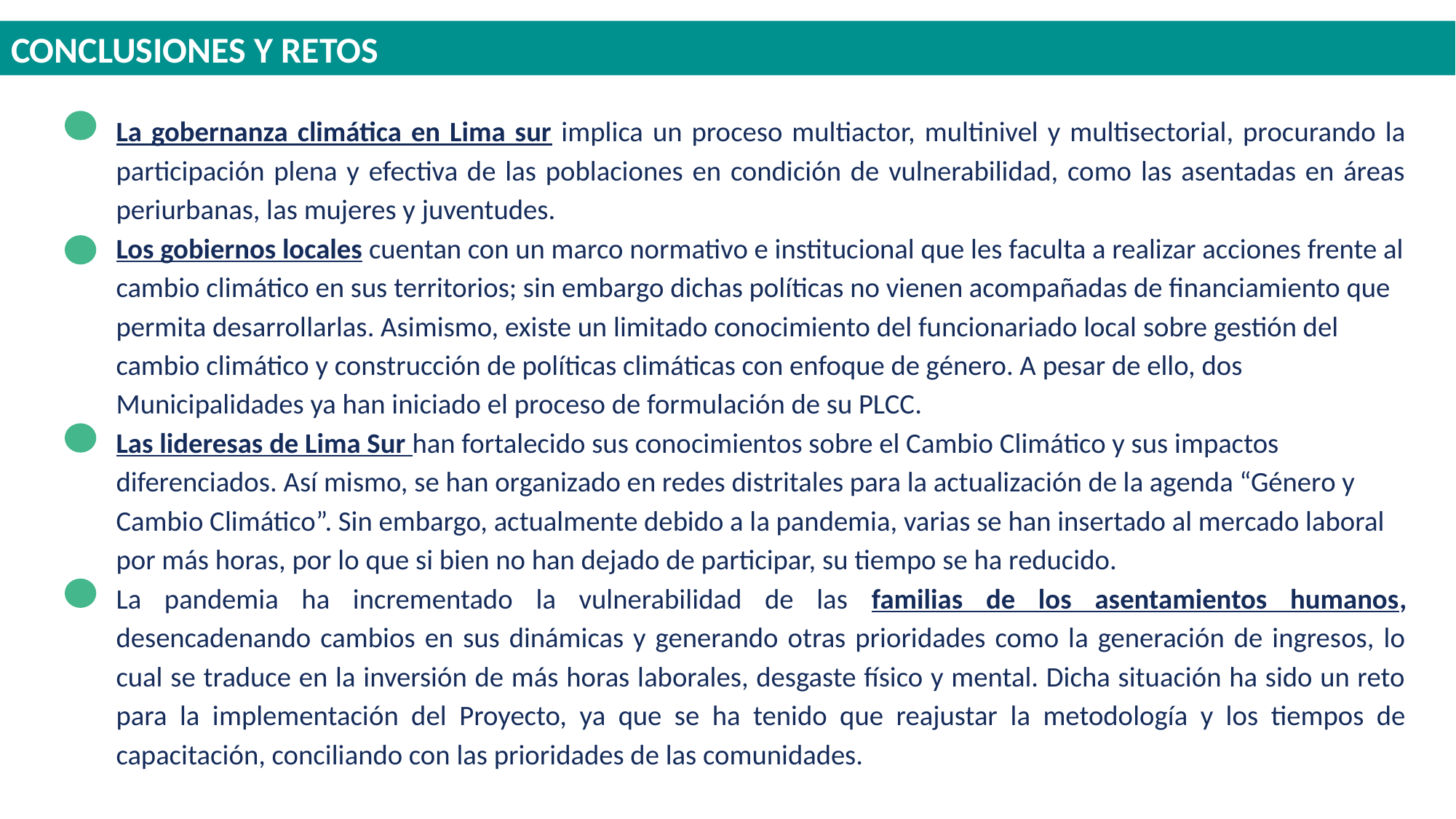

CONCLUSIONES Y RETOS
ACTIVIDADES
La gobernanza climática en Lima sur implica un proceso multiactor, multinivel y multisectorial, procurando la participación plena y efectiva de las poblaciones en condición de vulnerabilidad, como las asentadas en áreas periurbanas, las mujeres y juventudes.
Los gobiernos locales cuentan con un marco normativo e institucional que les faculta a realizar acciones frente al cambio climático en sus territorios; sin embargo dichas políticas no vienen acompañadas de financiamiento que permita desarrollarlas. Asimismo, existe un limitado conocimiento del funcionariado local sobre gestión del cambio climático y construcción de políticas climáticas con enfoque de género. A pesar de ello, dos Municipalidades ya han iniciado el proceso de formulación de su PLCC.
Las lideresas de Lima Sur han fortalecido sus conocimientos sobre el Cambio Climático y sus impactos diferenciados. Así mismo, se han organizado en redes distritales para la actualización de la agenda “Género y Cambio Climático”. Sin embargo, actualmente debido a la pandemia, varias se han insertado al mercado laboral por más horas, por lo que si bien no han dejado de participar, su tiempo se ha reducido.
La pandemia ha incrementado la vulnerabilidad de las familias de los asentamientos humanos, desencadenando cambios en sus dinámicas y generando otras prioridades como la generación de ingresos, lo cual se traduce en la inversión de más horas laborales, desgaste físico y mental. Dicha situación ha sido un reto para la implementación del Proyecto, ya que se ha tenido que reajustar la metodología y los tiempos de capacitación, conciliando con las prioridades de las comunidades.